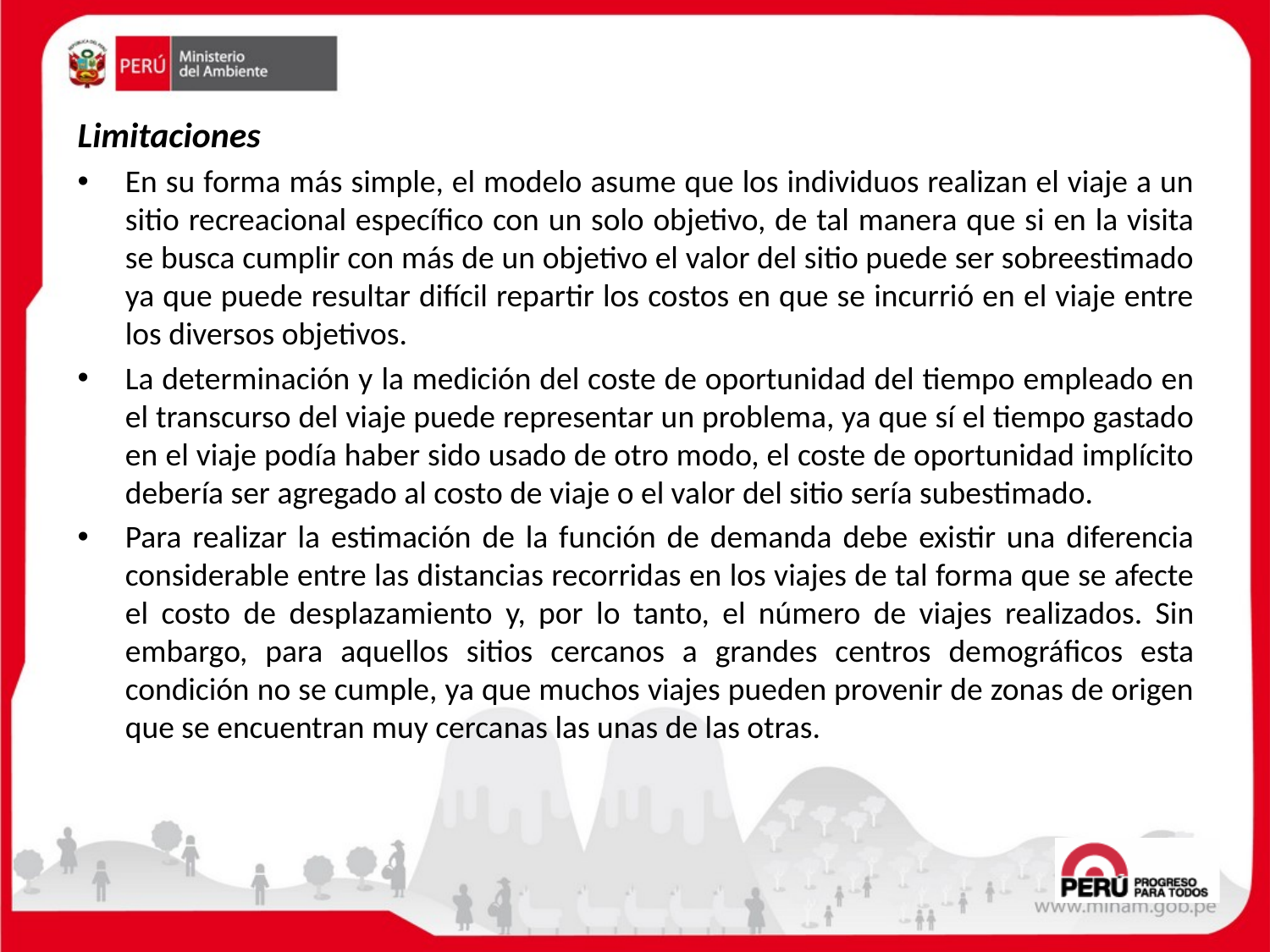

Limitaciones
En su forma más simple, el modelo asume que los individuos realizan el viaje a un sitio recreacional específico con un solo objetivo, de tal manera que si en la visita se busca cumplir con más de un objetivo el valor del sitio puede ser sobreestimado ya que puede resultar difícil repartir los costos en que se incurrió en el viaje entre los diversos objetivos.
La determinación y la medición del coste de oportunidad del tiempo empleado en el transcurso del viaje puede representar un problema, ya que sí el tiempo gastado en el viaje podía haber sido usado de otro modo, el coste de oportunidad implícito debería ser agregado al costo de viaje o el valor del sitio sería subestimado.
Para realizar la estimación de la función de demanda debe existir una diferencia considerable entre las distancias recorridas en los viajes de tal forma que se afecte el costo de desplazamiento y, por lo tanto, el número de viajes realizados. Sin embargo, para aquellos sitios cercanos a grandes centros demográficos esta condición no se cumple, ya que muchos viajes pueden provenir de zonas de origen que se encuentran muy cercanas las unas de las otras.